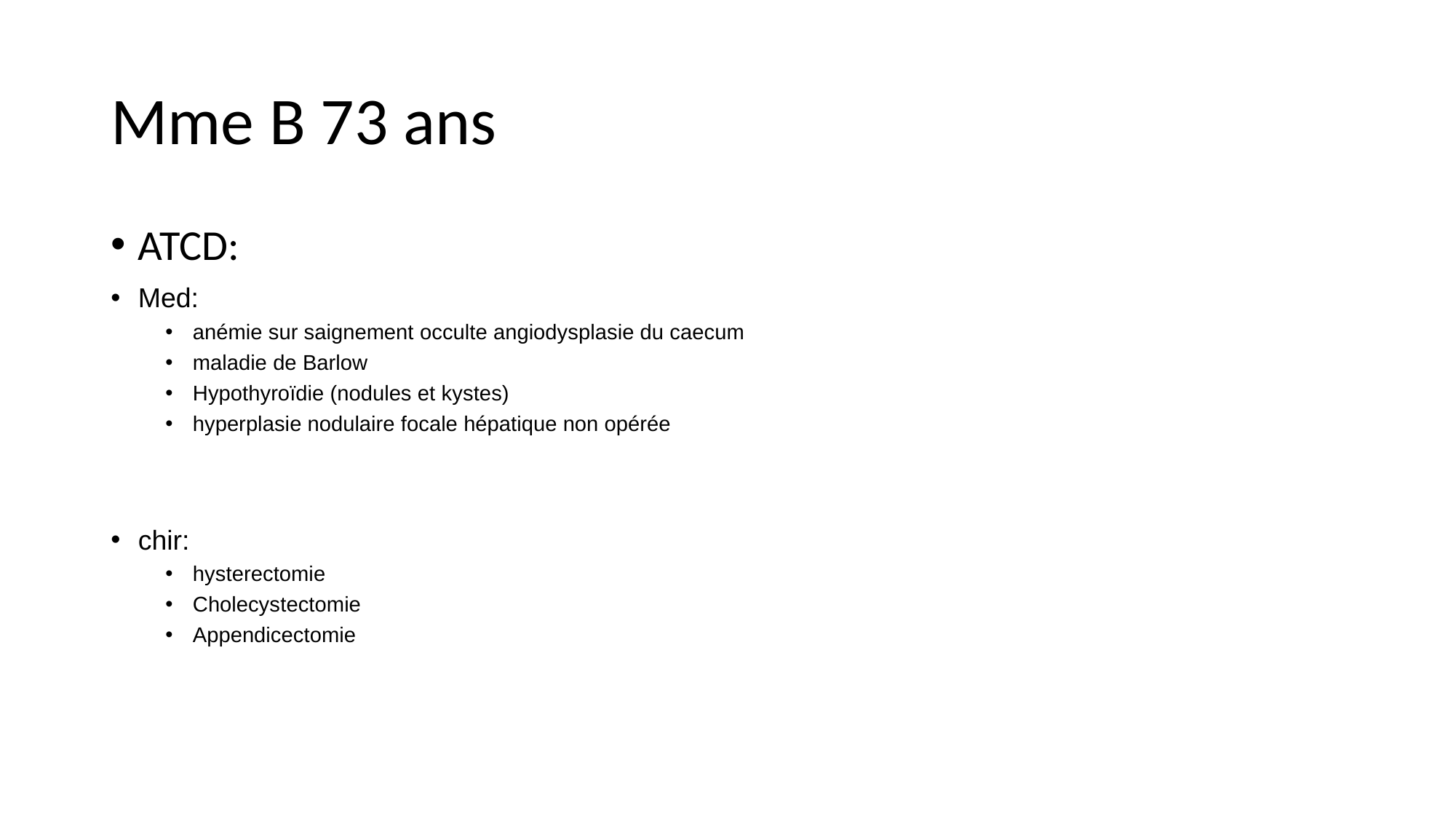

# Mme B 73 ans
ATCD:
Med:
anémie sur saignement occulte angiodysplasie du caecum
maladie de Barlow
Hypothyroïdie (nodules et kystes)
hyperplasie nodulaire focale hépatique non opérée

chir:
hysterectomie
Cholecystectomie
Appendicectomie